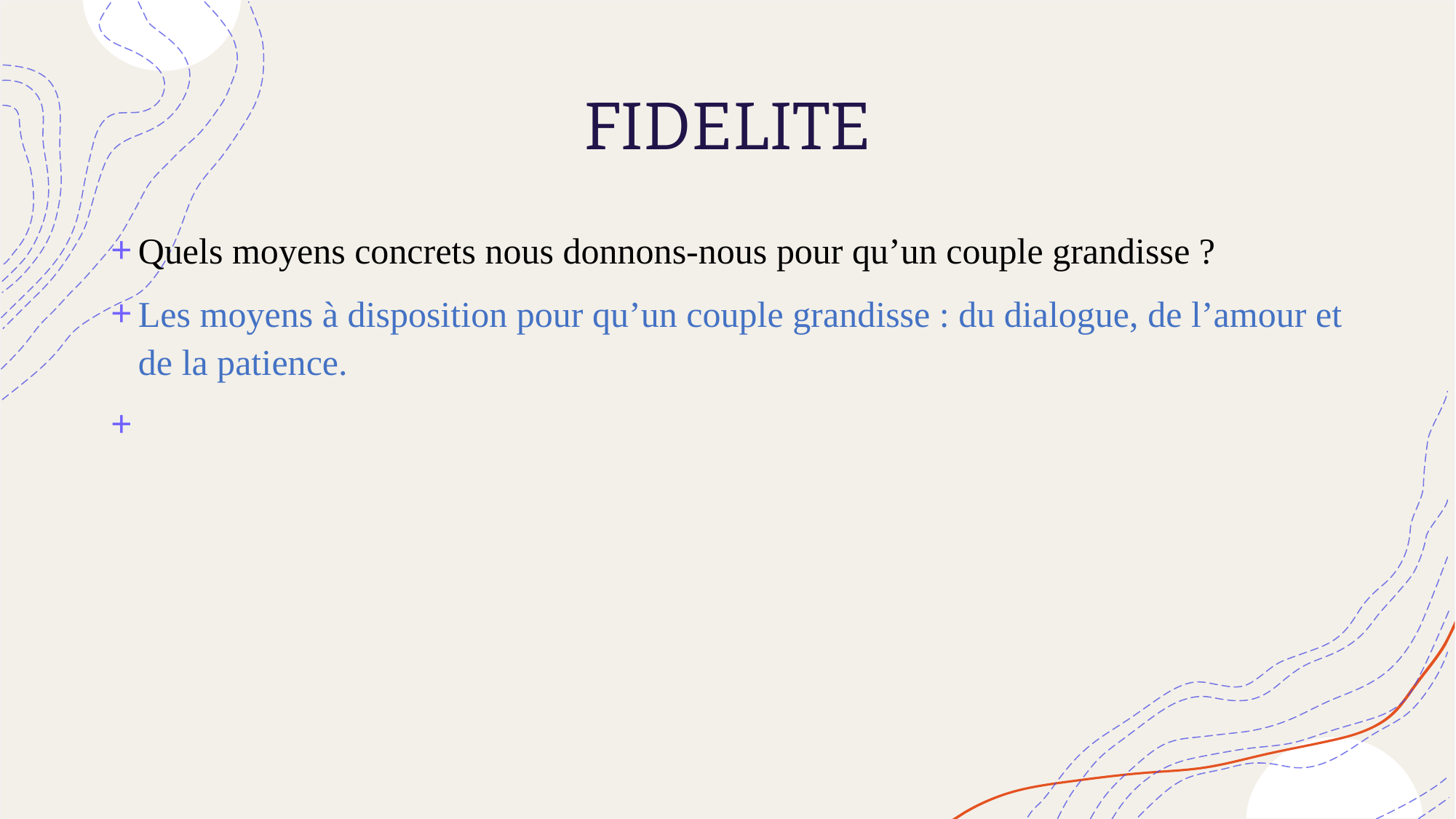

# FIDELITE
Quels moyens concrets nous donnons-nous pour qu’un couple grandisse ?
Les moyens à disposition pour qu’un couple grandisse : du dialogue, de l’amour et de la patience.